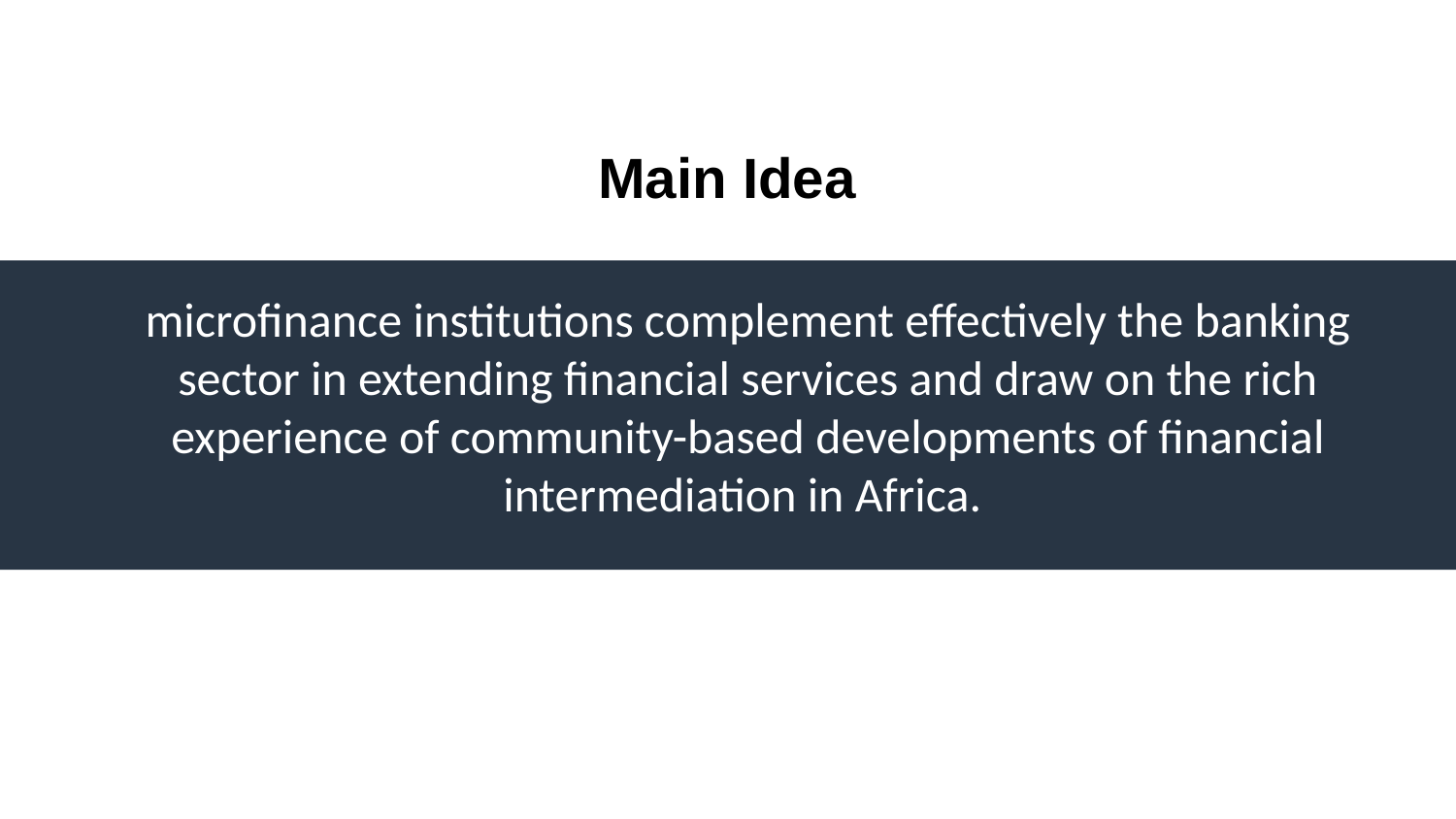

Main Idea:

microfinance institutions complement effectively the banking sector in extending financial services and draw on the rich experience of community-based developments of financial intermediation in Africa.